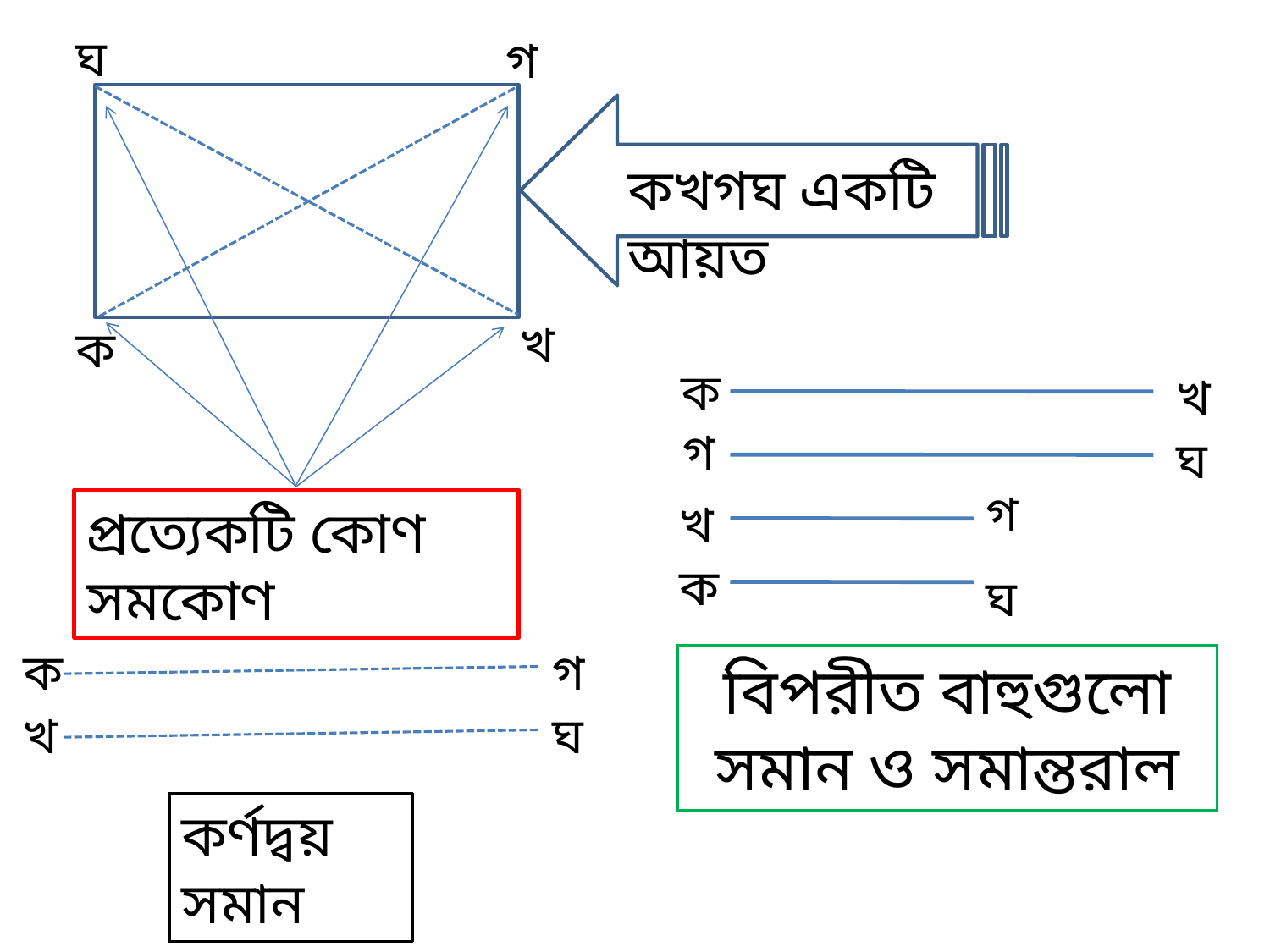

ঘ
গ

কখগঘ একটি আয়ত
খ
ক
ক
খ
গ
ঘ
গ
খ
প্রত্যেকটি কোণ সমকোণ
ক
ঘ
ক
গ
বিপরীত বাহুগুলো সমান ও সমান্তরাল
খ
ঘ
কর্ণদ্বয় সমান